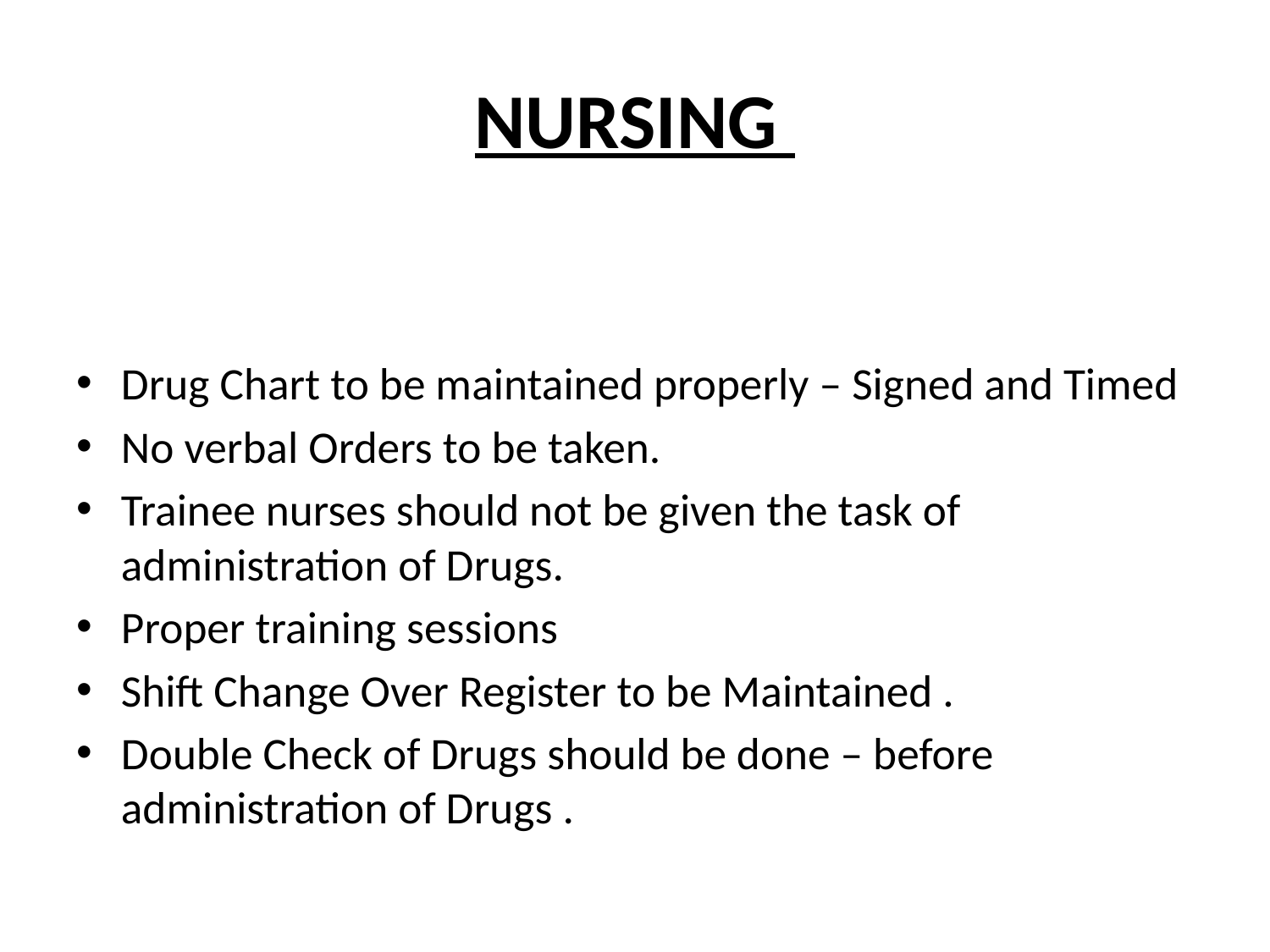

# NURSING

Drug Chart to be maintained properly – Signed and Timed
No verbal Orders to be taken.
Trainee nurses should not be given the task of administration of Drugs.
Proper training sessions
Shift Change Over Register to be Maintained .
Double Check of Drugs should be done – before administration of Drugs .